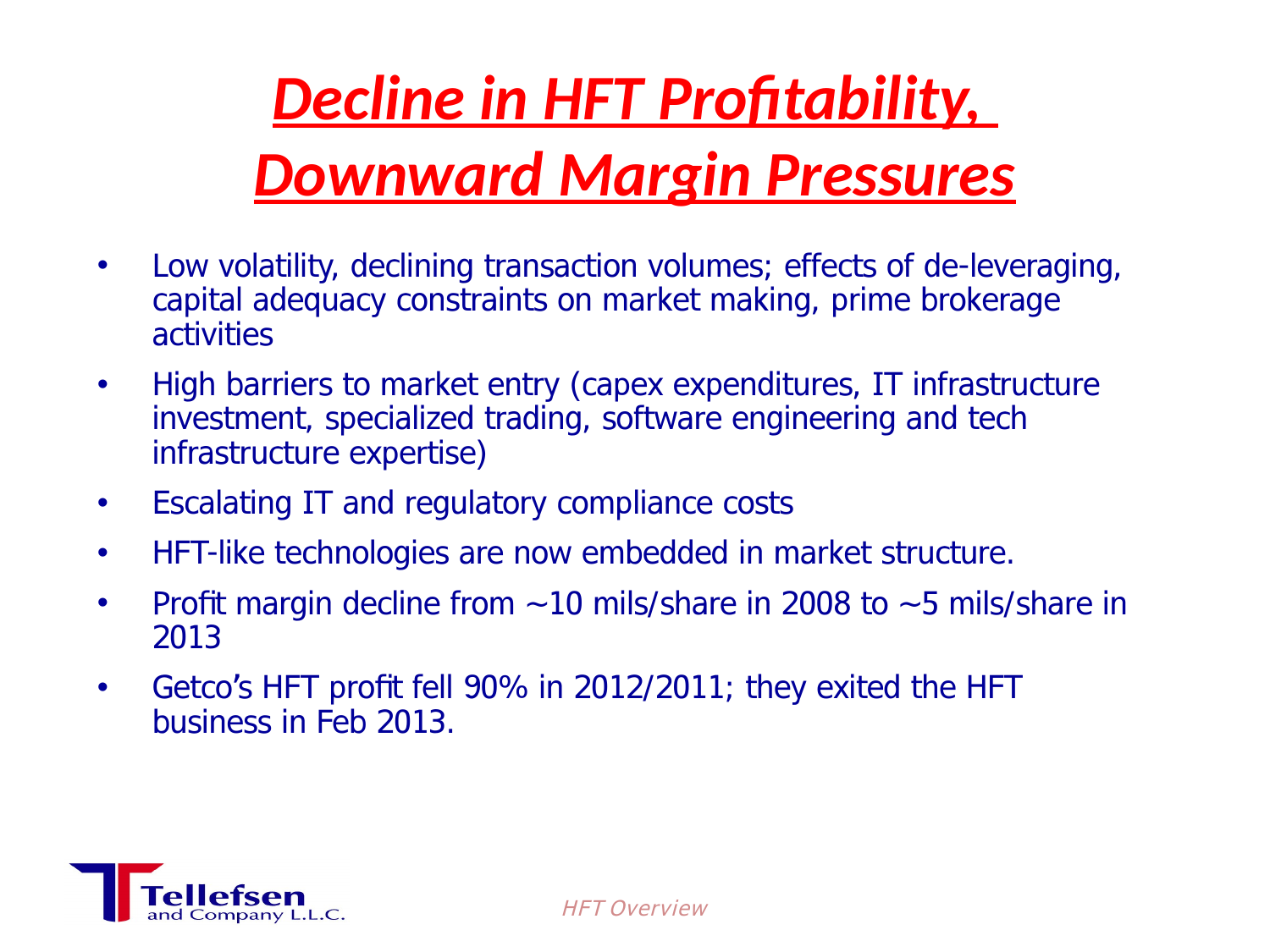

# Decline in HFT Profitability, Downward Margin Pressures
Low volatility, declining transaction volumes; effects of de-leveraging, capital adequacy constraints on market making, prime brokerage activities
High barriers to market entry (capex expenditures, IT infrastructure investment, specialized trading, software engineering and tech infrastructure expertise)
Escalating IT and regulatory compliance costs
HFT-like technologies are now embedded in market structure.
Profit margin decline from ~10 mils/share in 2008 to ~5 mils/share in 2013
Getco’s HFT profit fell 90% in 2012/2011; they exited the HFT business in Feb 2013.

HFT Overview